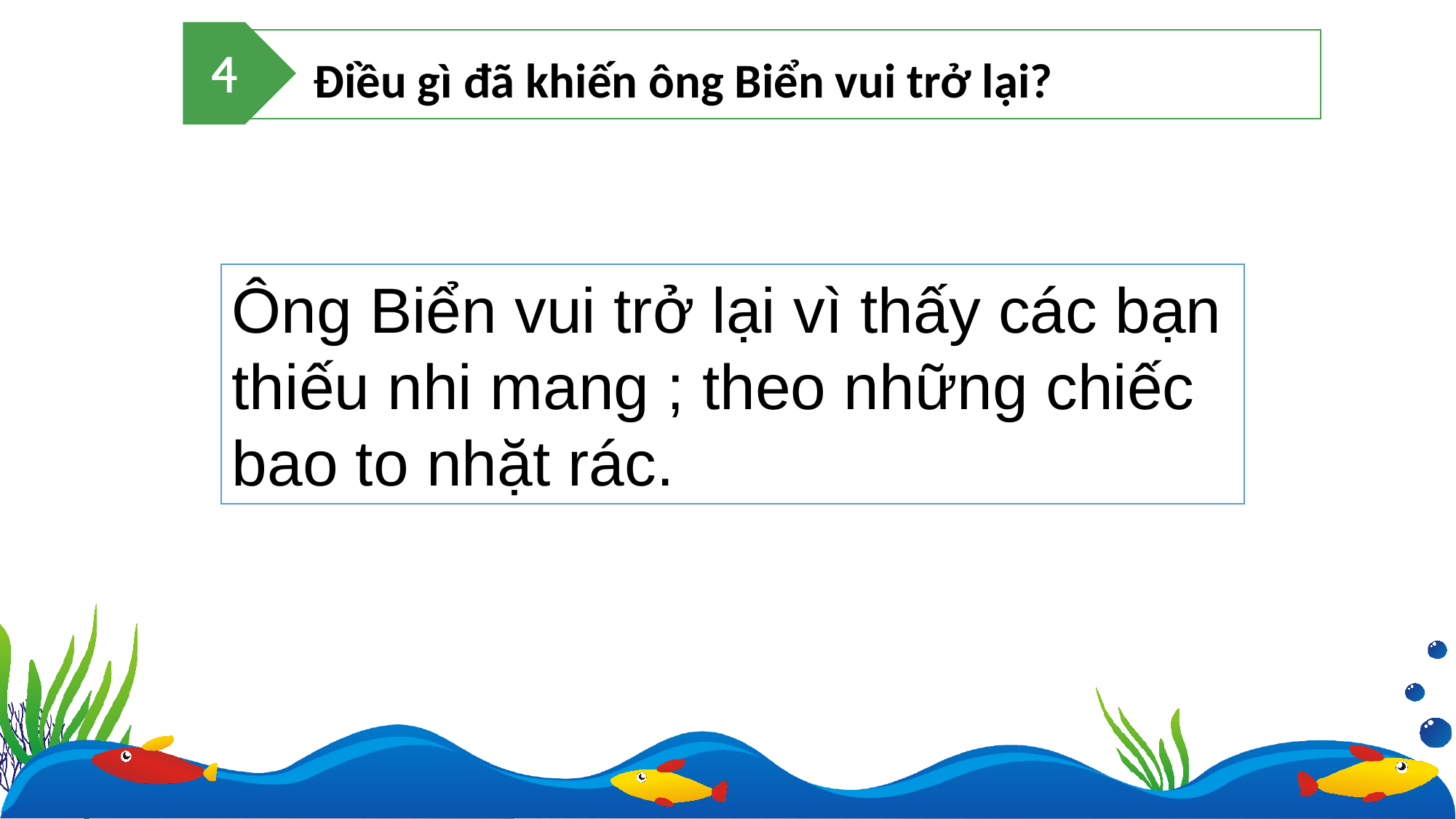

4

Điều gì đã khiến ông Biển vui trở lại?
Ông Biển vui trở lại vì thấy các bạn thiếu nhi mang ; theo những chiếc bao to nhặt rác.